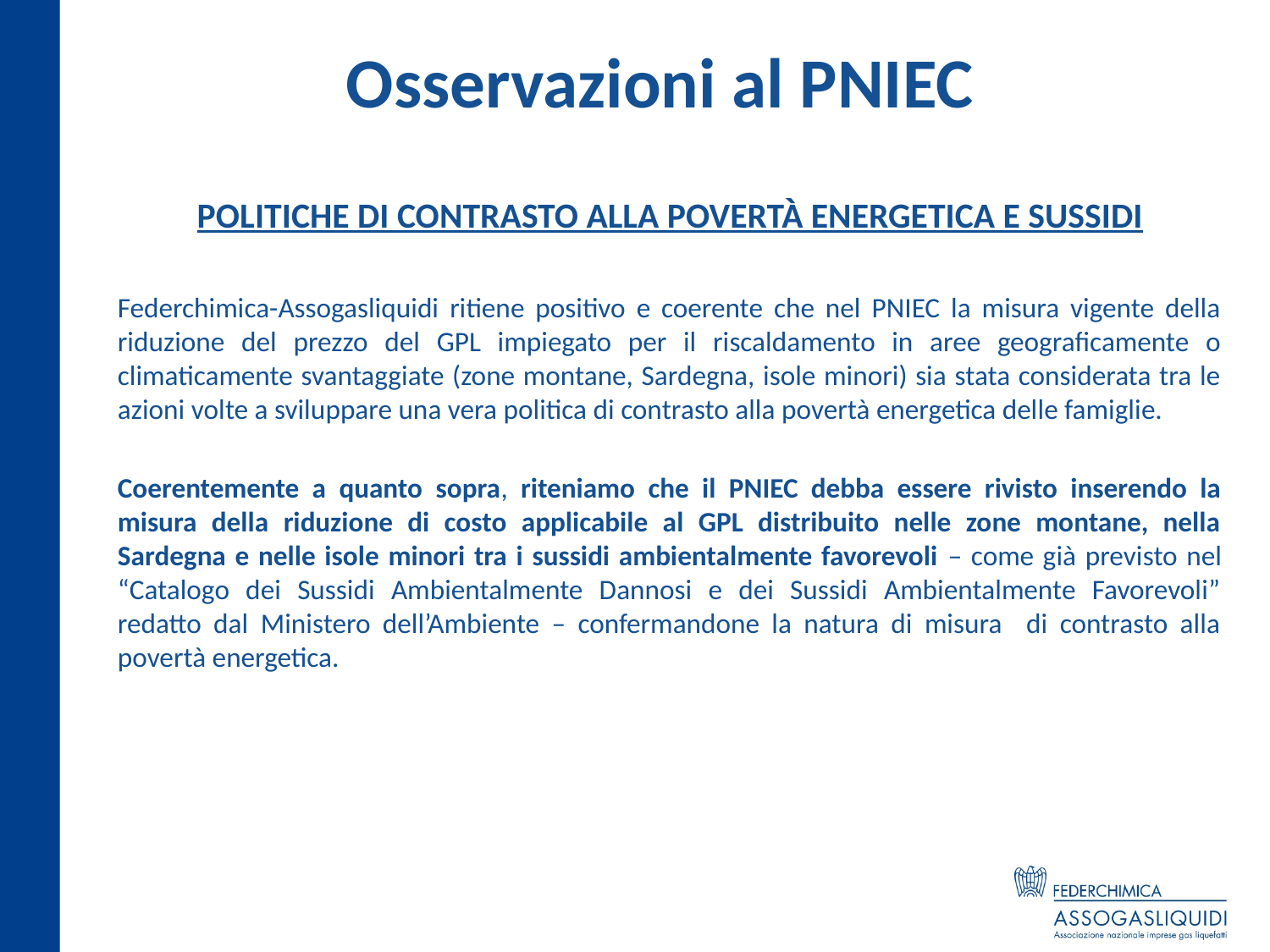

# Osservazioni al PNIEC
POLITICHE DI CONTRASTO ALLA POVERTÀ ENERGETICA E SUSSIDI

Federchimica-Assogasliquidi ritiene positivo e coerente che nel PNIEC la misura vigente della riduzione del prezzo del GPL impiegato per il riscaldamento in aree geograficamente o climaticamente svantaggiate (zone montane, Sardegna, isole minori) sia stata considerata tra le azioni volte a sviluppare una vera politica di contrasto alla povertà energetica delle famiglie.

Coerentemente a quanto sopra, riteniamo che il PNIEC debba essere rivisto inserendo la misura della riduzione di costo applicabile al GPL distribuito nelle zone montane, nella Sardegna e nelle isole minori tra i sussidi ambientalmente favorevoli – come già previsto nel “Catalogo dei Sussidi Ambientalmente Dannosi e dei Sussidi Ambientalmente Favorevoli” redatto dal Ministero dell’Ambiente – confermandone la natura di misura  di contrasto alla povertà energetica.